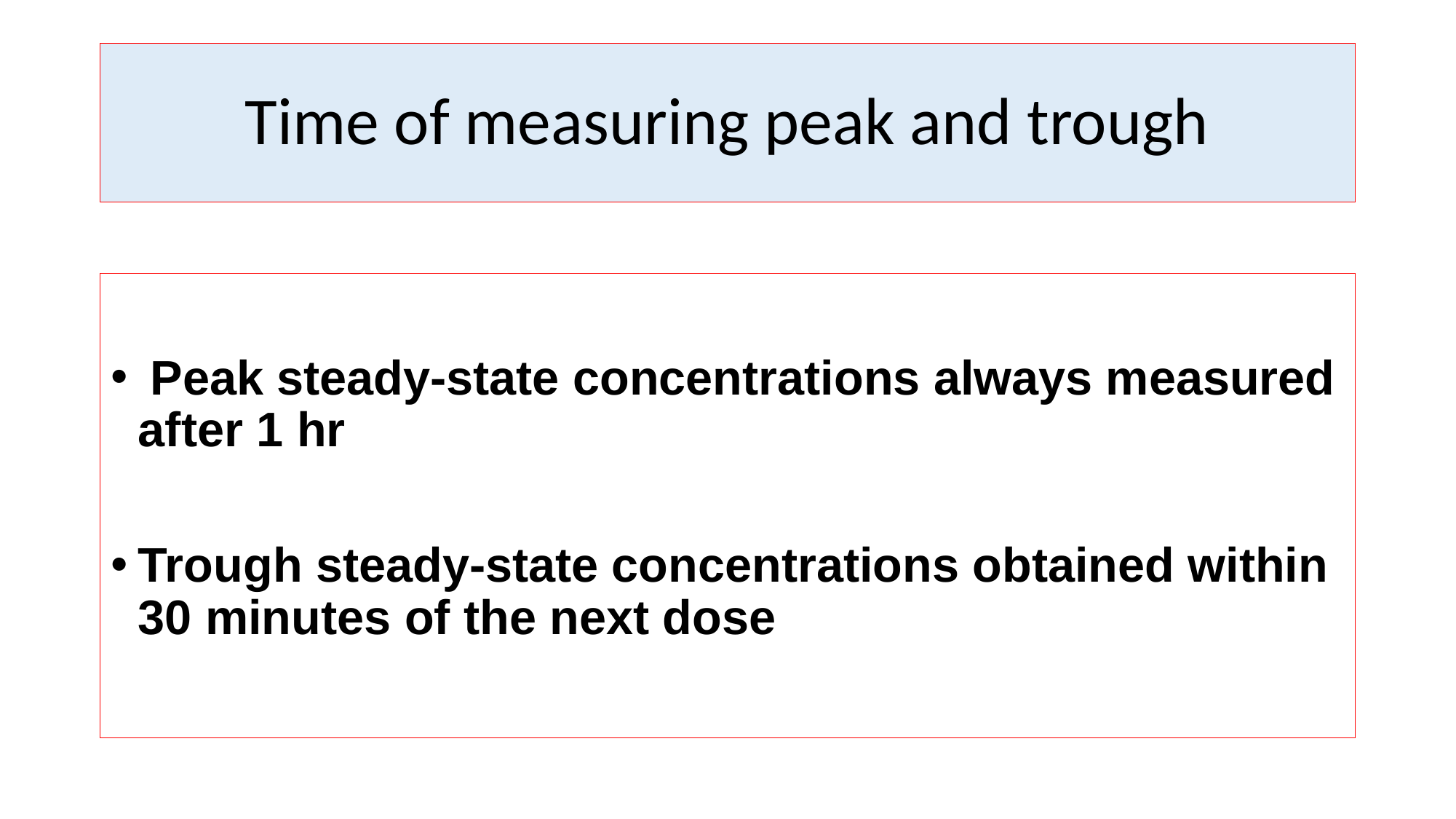

# Time of measuring peak and trough

 Peak steady-state concentrations always measured after 1 hr

Trough steady-state concentrations obtained within 30 minutes of the next dose